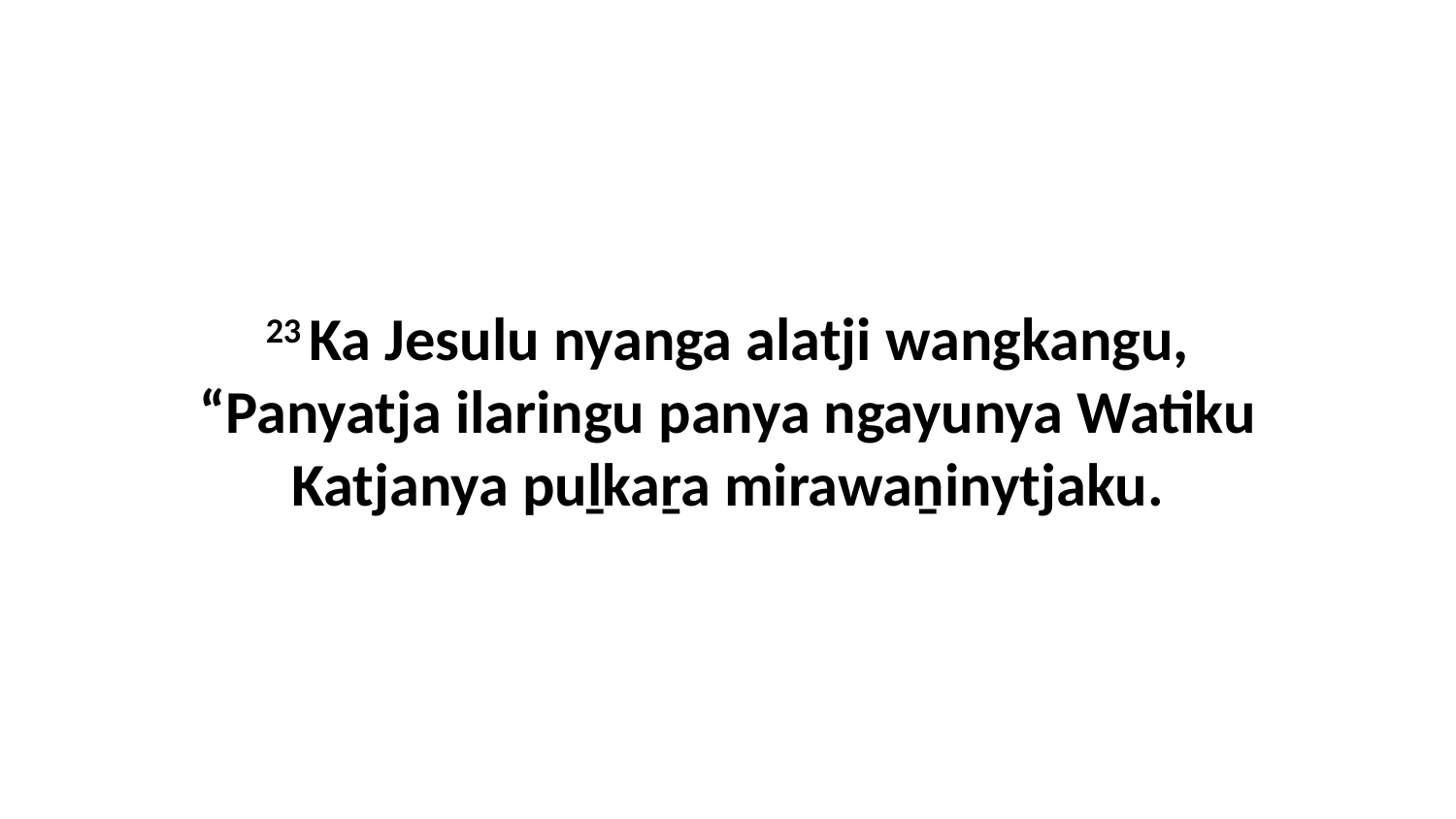

23 Ka Jesulu nyanga alatji wangkangu, “Panyatja ilaringu panya ngayunya Watiku Katjanya puḻkaṟa mirawaṉinytjaku.